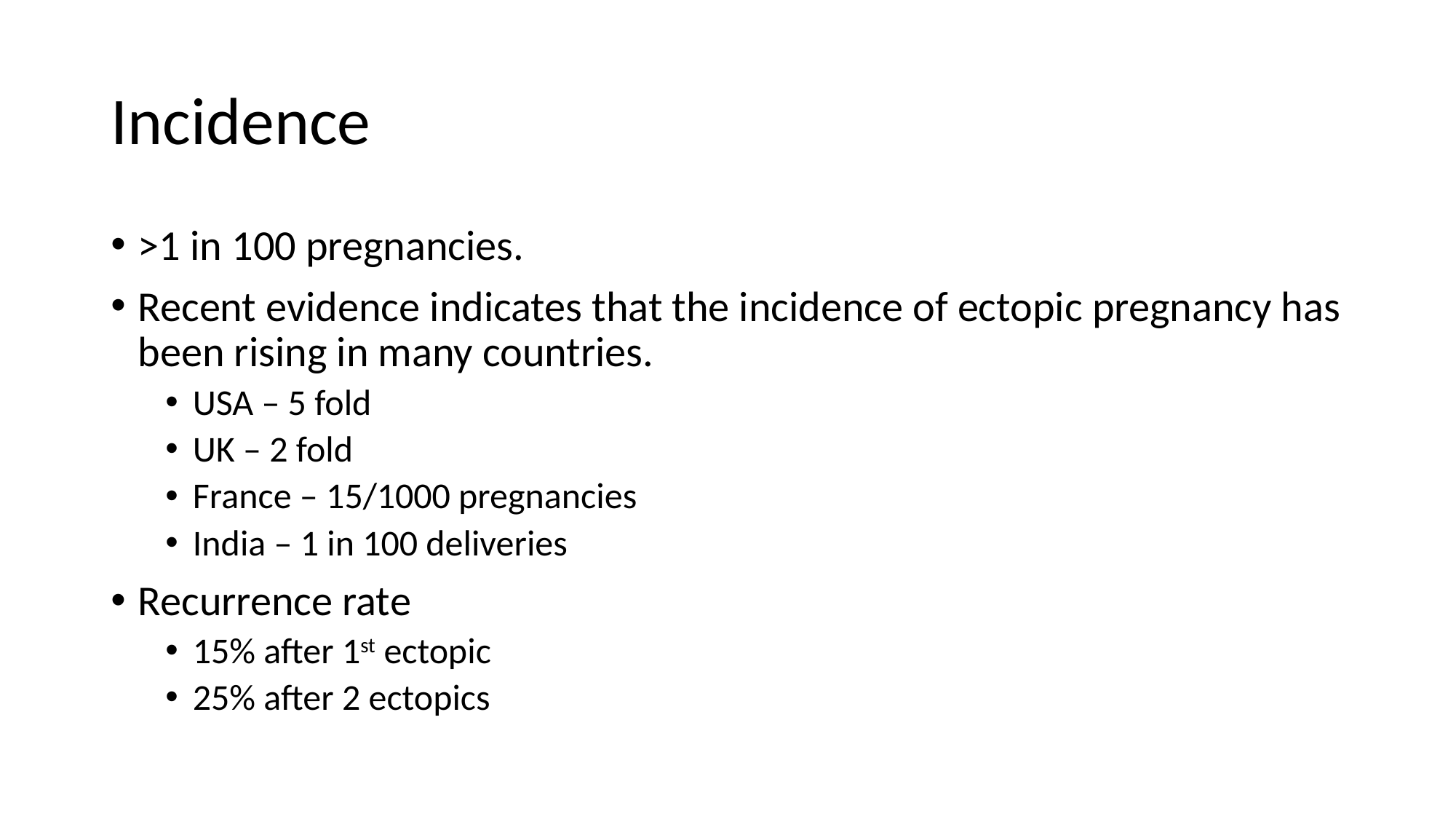

# Incidence
>1 in 100 pregnancies.
Recent evidence indicates that the incidence of ectopic pregnancy has been rising in many countries.
USA – 5 fold
UK – 2 fold
France – 15/1000 pregnancies
India – 1 in 100 deliveries
Recurrence rate
15% after 1st ectopic
25% after 2 ectopics